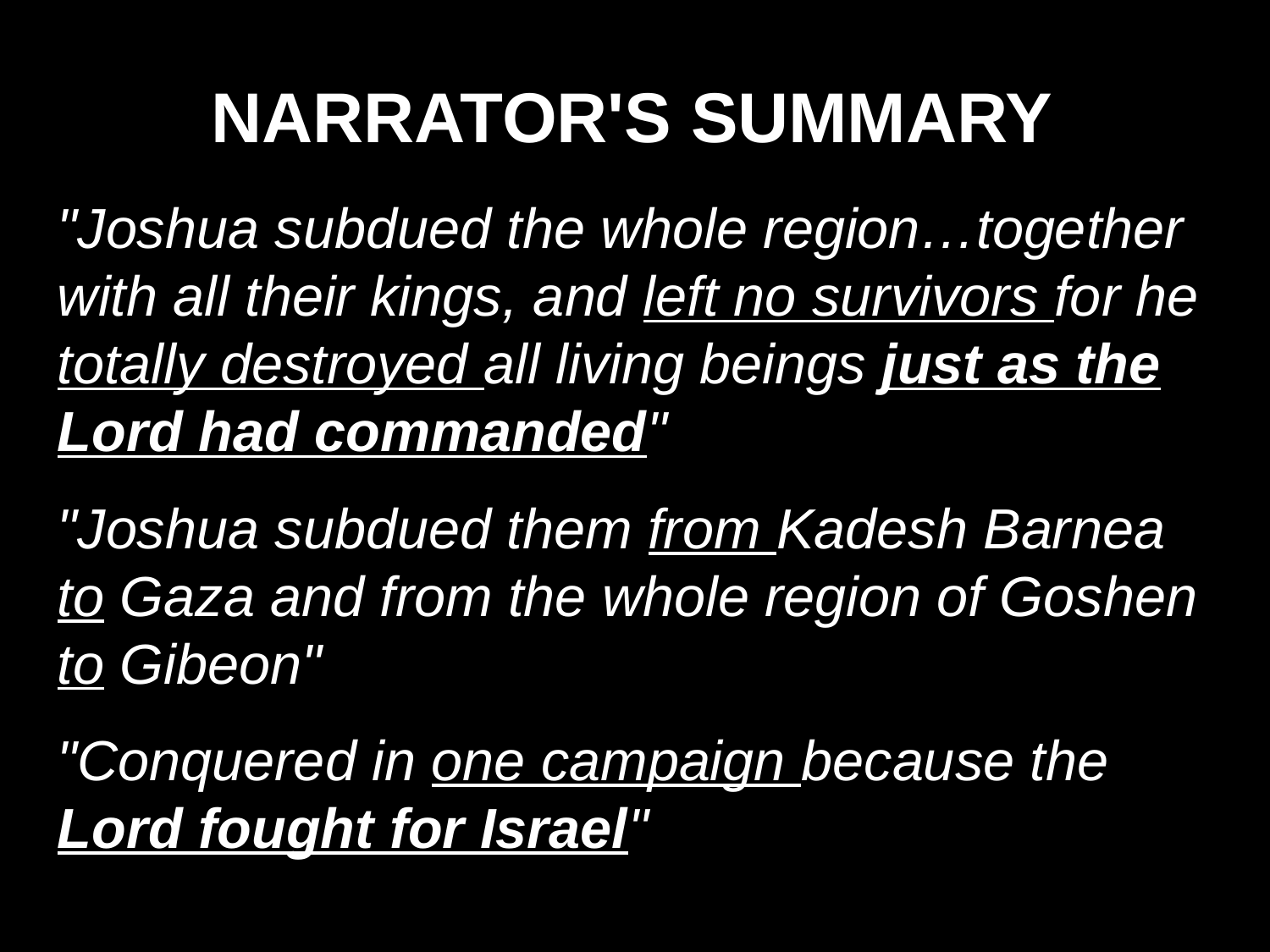

NARRATOR'S SUMMARY
"Joshua subdued the whole region…together with all their kings, and left no survivors for he totally destroyed all living beings just as the Lord had commanded"
"Joshua subdued them from Kadesh Barnea to Gaza and from the whole region of Goshen to Gibeon"
"Conquered in one campaign because the Lord fought for Israel"